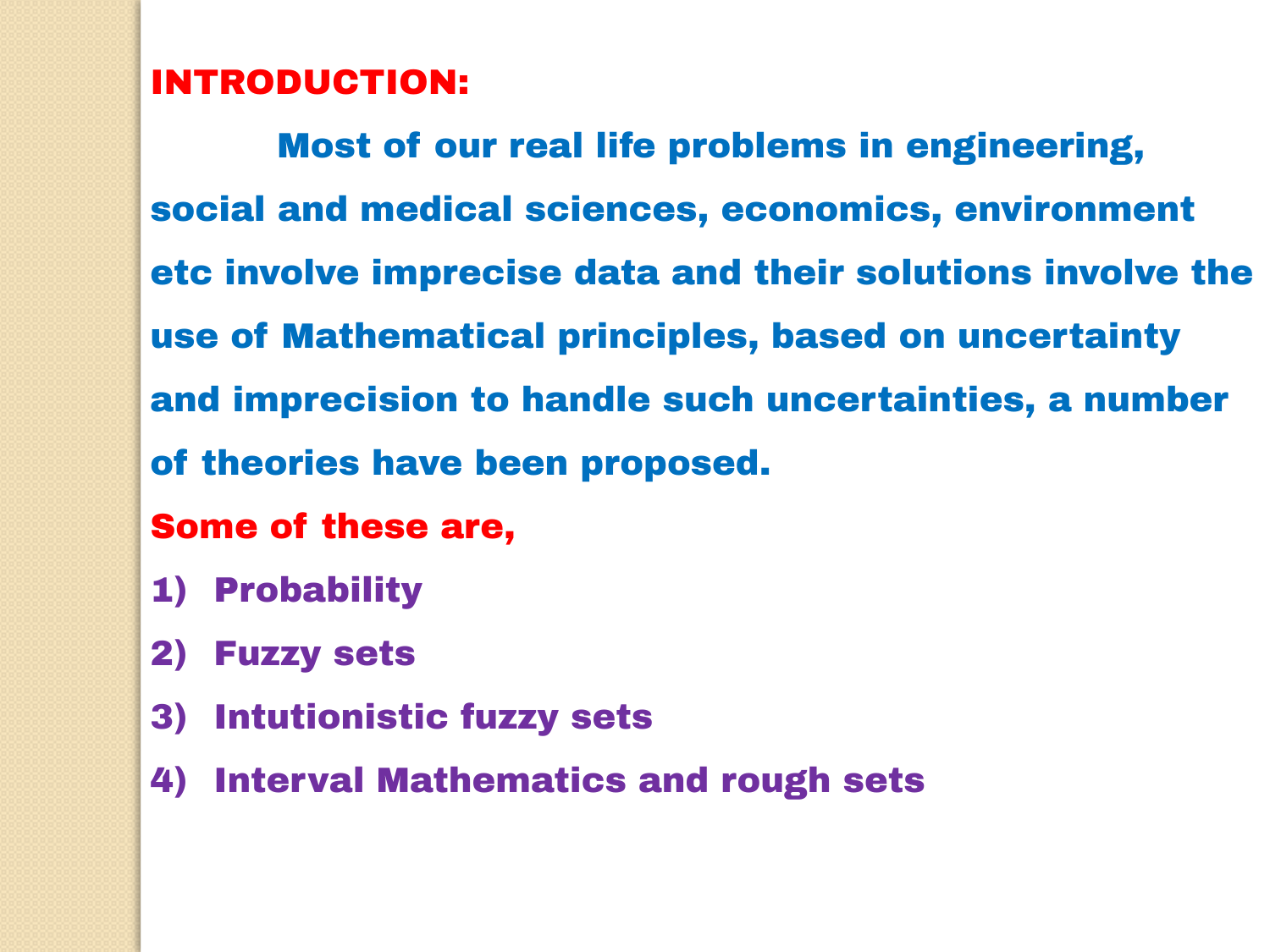

INTRODUCTION:
	Most of our real life problems in engineering, social and medical sciences, economics, environment etc involve imprecise data and their solutions involve the use of Mathematical principles, based on uncertainty and imprecision to handle such uncertainties, a number of theories have been proposed.
Some of these are,
Probability
Fuzzy sets
Intutionistic fuzzy sets
Interval Mathematics and rough sets